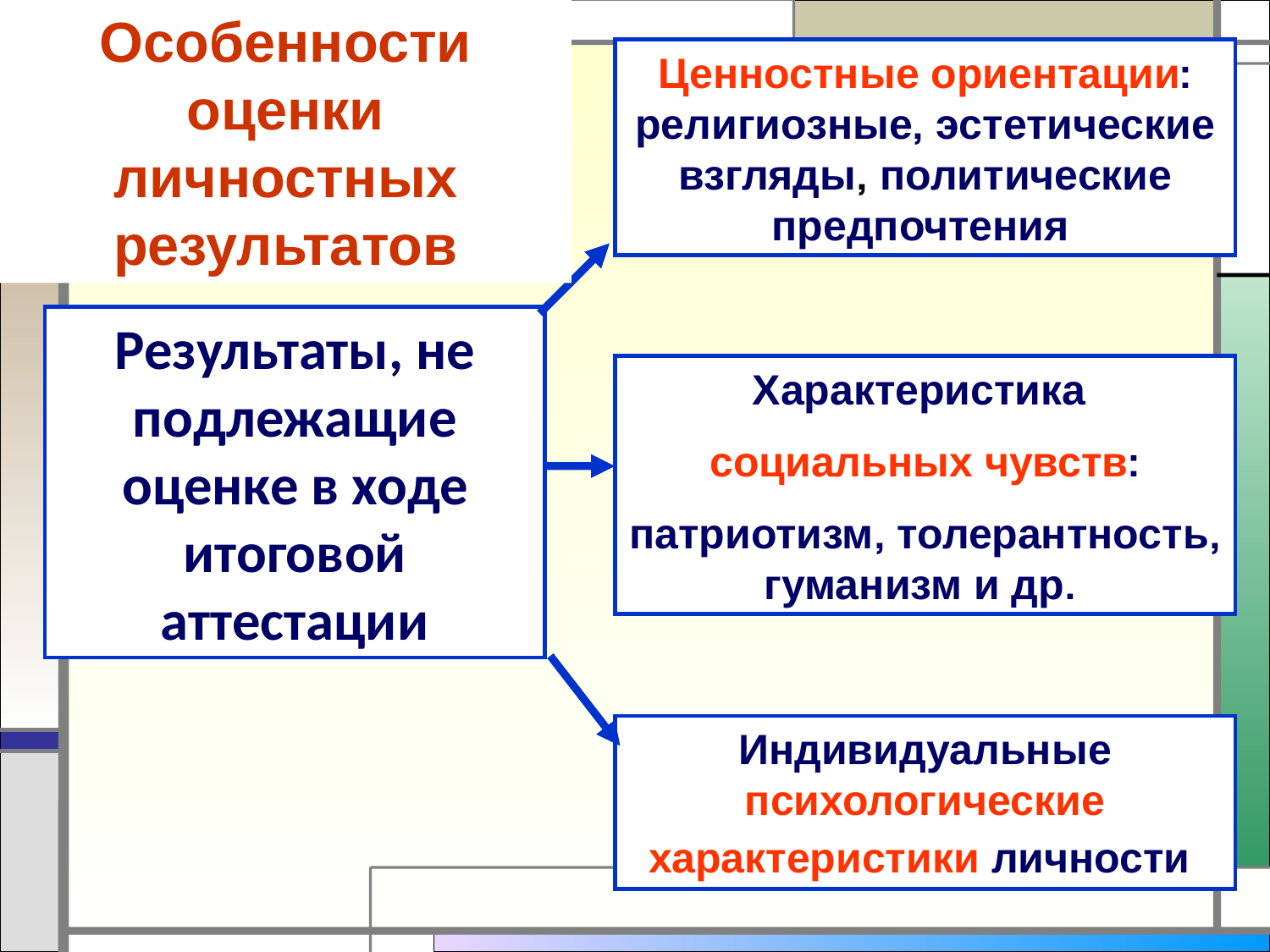

Особенности оценки личностных результатов
Ценностные ориентации: религиозные, эстетические взгляды, политические предпочтения

Результаты, не подлежащие оценке в ходе итоговой аттестации
Характеристика
социальных чувств:
патриотизм, толерантность, гуманизм и др.

Индивидуальные психологические характеристики личности